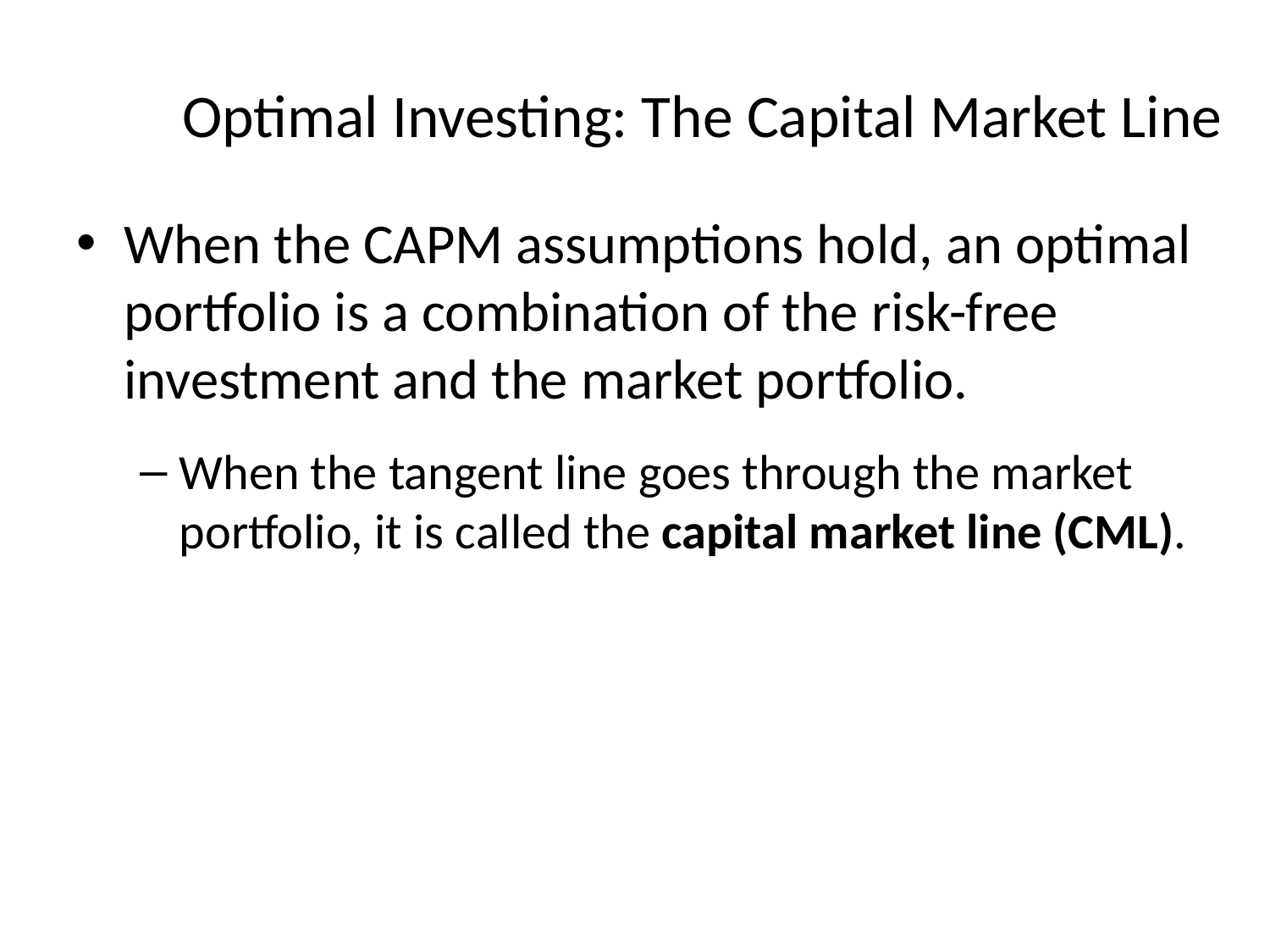

# Optimal Investing: The Capital Market Line
When the CAPM assumptions hold, an optimal portfolio is a combination of the risk-free investment and the market portfolio.
When the tangent line goes through the market portfolio, it is called the capital market line (CML).